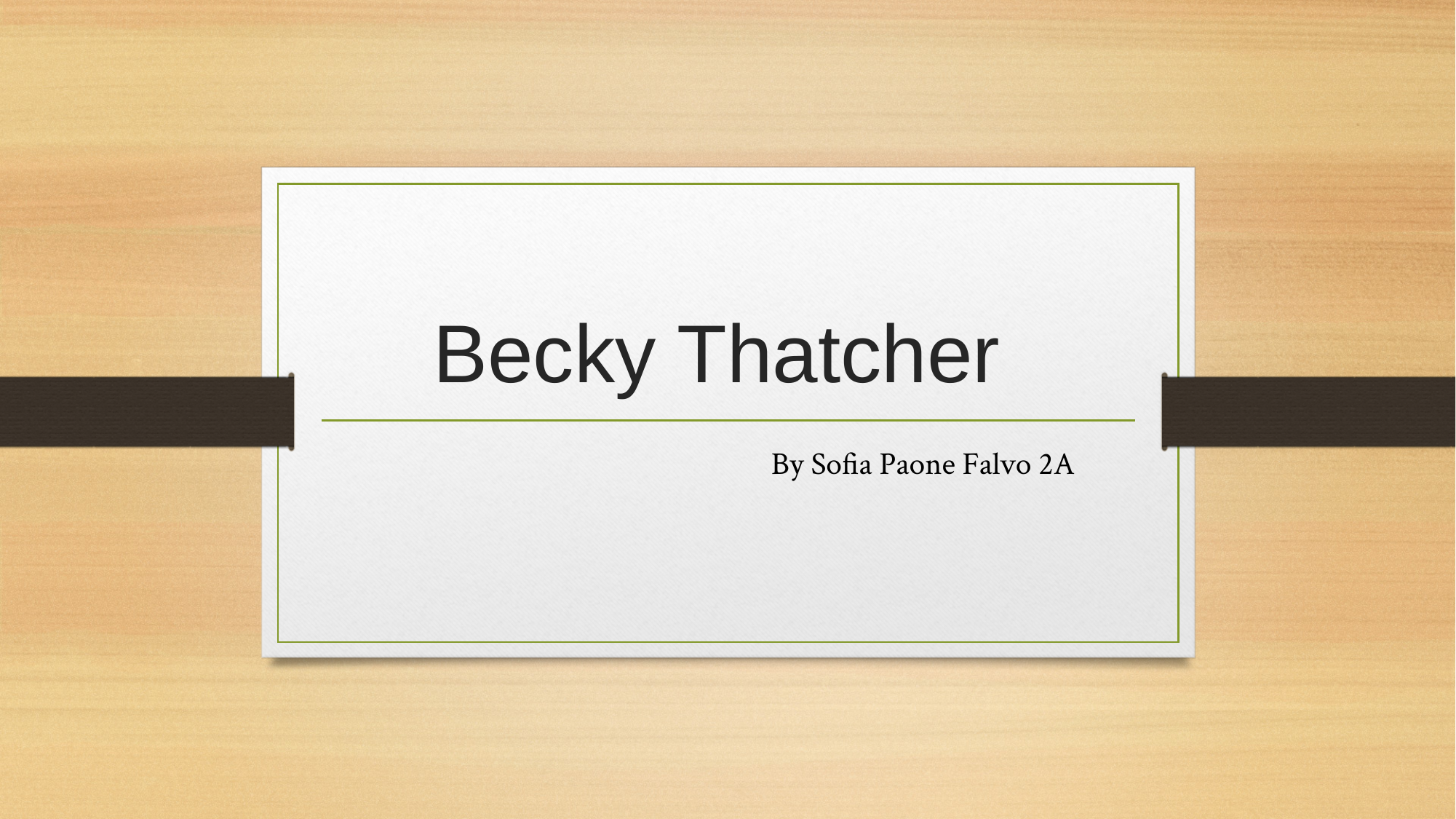

# Becky Thatcher
                                                       By Sofia Paone Falvo 2A